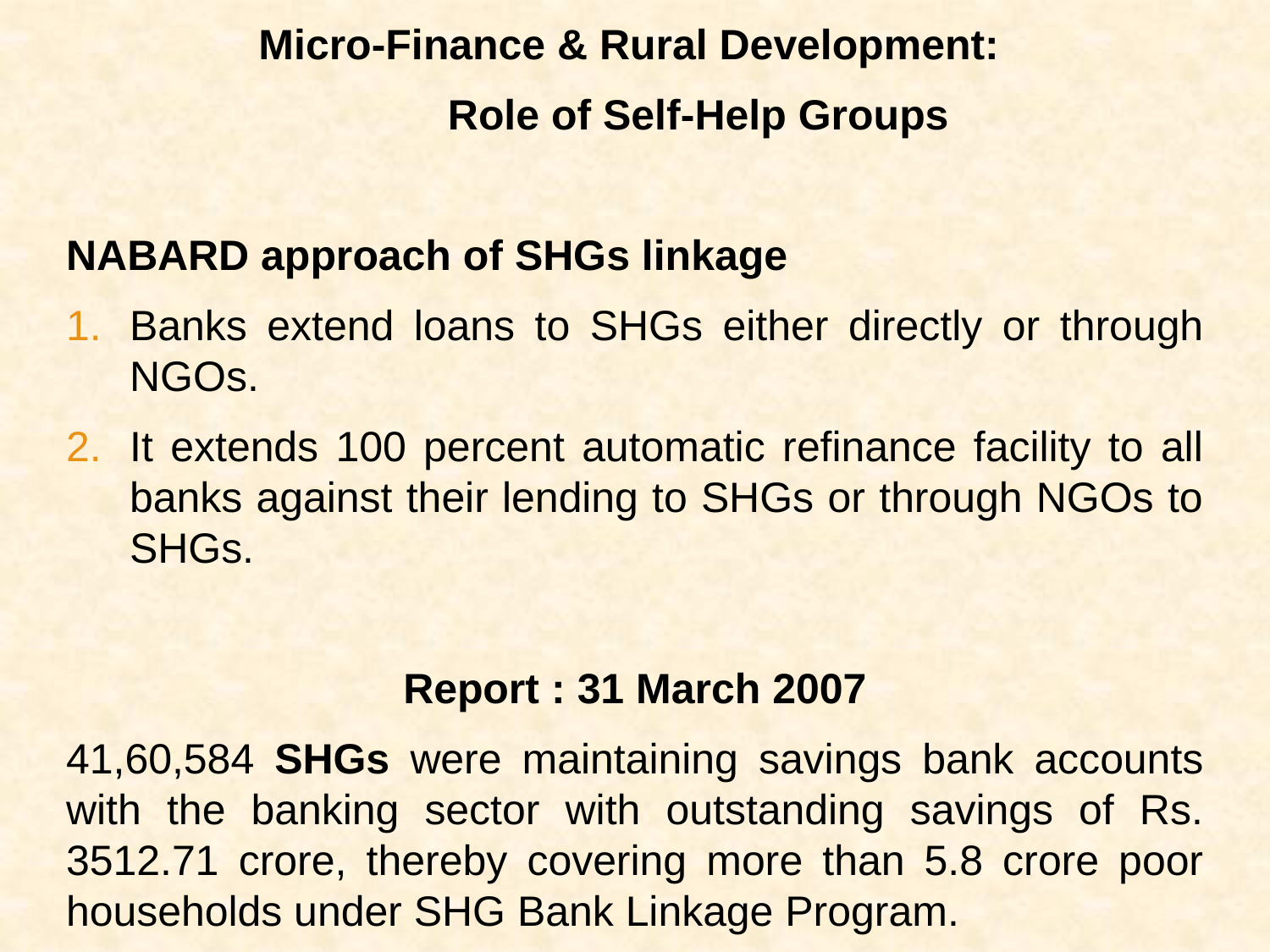

Micro-Finance & Rural Development:
	Role of Self-Help Groups

NABARD approach of SHGs linkage
Banks extend loans to SHGs either directly or through NGOs.
It extends 100 percent automatic refinance facility to all banks against their lending to SHGs or through NGOs to SHGs.

Report : 31 March 2007
41,60,584 SHGs were maintaining savings bank accounts with the banking sector with outstanding savings of Rs. 3512.71 crore, thereby covering more than 5.8 crore poor households under SHG Bank Linkage Program.